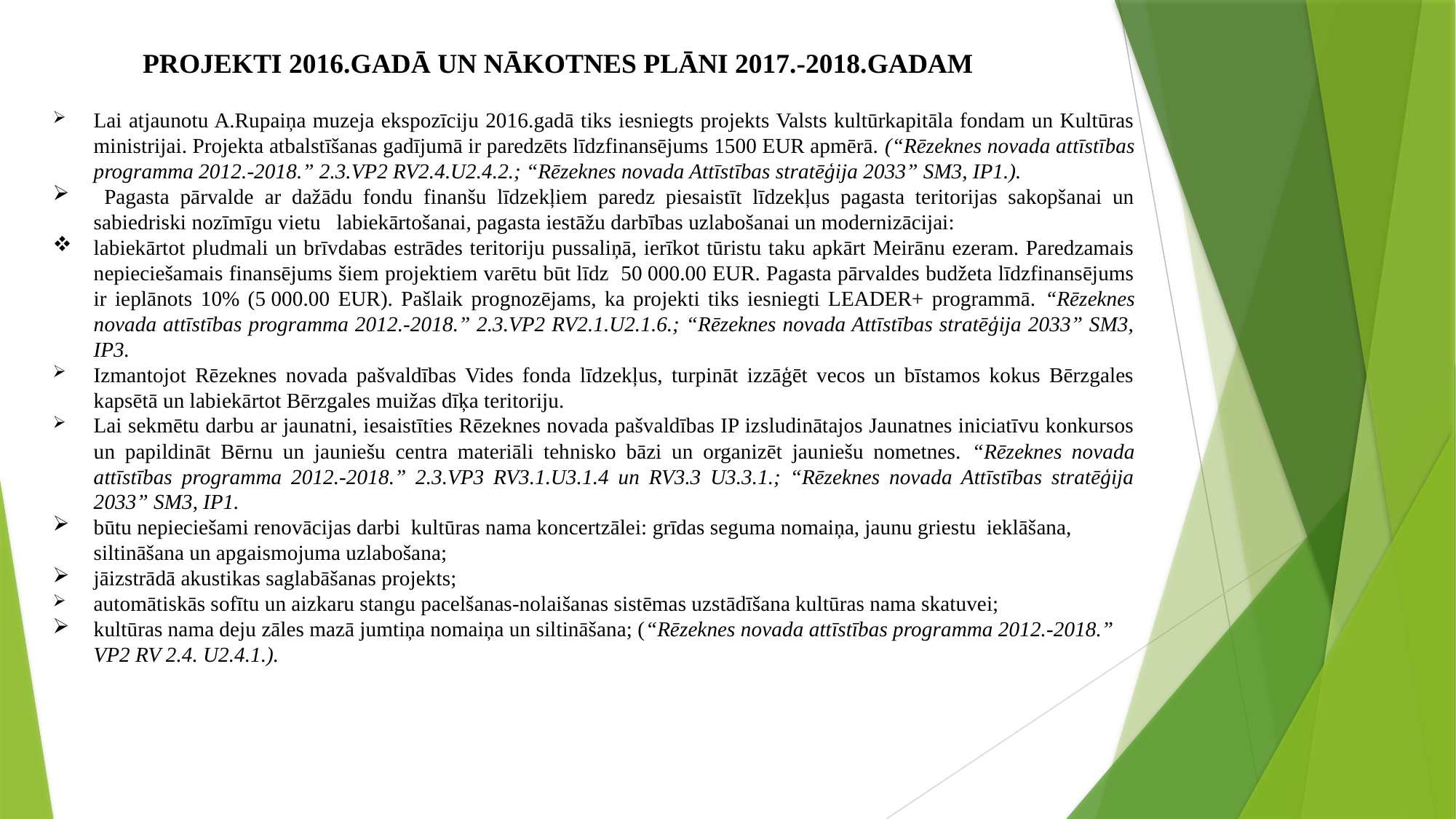

# PROJEKTI 2016.GADĀ UN NĀKOTNES PLĀNI 2017.-2018.GADAM
Lai atjaunotu A.Rupaiņa muzeja ekspozīciju 2016.gadā tiks iesniegts projekts Valsts kultūrkapitāla fondam un Kultūras ministrijai. Projekta atbalstīšanas gadījumā ir paredzēts līdzfinansējums 1500 EUR apmērā. (“Rēzeknes novada attīstības programma 2012.-2018.” 2.3.VP2 RV2.4.U2.4.2.; “Rēzeknes novada Attīstības stratēģija 2033” SM3, IP1.).
 Pagasta pārvalde ar dažādu fondu finanšu līdzekļiem paredz piesaistīt līdzekļus pagasta teritorijas sakopšanai un sabiedriski nozīmīgu vietu   labiekārtošanai, pagasta iestāžu darbības uzlabošanai un modernizācijai:
labiekārtot pludmali un brīvdabas estrādes teritoriju pussaliņā, ierīkot tūristu taku apkārt Meirānu ezeram. Paredzamais nepieciešamais finansējums šiem projektiem varētu būt līdz  50 000.00 EUR. Pagasta pārvaldes budžeta līdzfinansējums ir ieplānots 10% (5 000.00 EUR). Pašlaik prognozējams, ka projekti tiks iesniegti LEADER+ programmā. “Rēzeknes novada attīstības programma 2012.-2018.” 2.3.VP2 RV2.1.U2.1.6.; “Rēzeknes novada Attīstības stratēģija 2033” SM3, IP3.
Izmantojot Rēzeknes novada pašvaldības Vides fonda līdzekļus, turpināt izzāģēt vecos un bīstamos kokus Bērzgales kapsētā un labiekārtot Bērzgales muižas dīķa teritoriju.
Lai sekmētu darbu ar jaunatni, iesaistīties Rēzeknes novada pašvaldības IP izsludinātajos Jaunatnes iniciatīvu konkursos un papildināt Bērnu un jauniešu centra materiāli tehnisko bāzi un organizēt jauniešu nometnes. “Rēzeknes novada attīstības programma 2012.-2018.” 2.3.VP3 RV3.1.U3.1.4 un RV3.3 U3.3.1.; “Rēzeknes novada Attīstības stratēģija 2033” SM3, IP1.
būtu nepieciešami renovācijas darbi  kultūras nama koncertzālei: grīdas seguma nomaiņa, jaunu griestu  ieklāšana, siltināšana un apgaismojuma uzlabošana;
jāizstrādā akustikas saglabāšanas projekts;
automātiskās sofītu un aizkaru stangu pacelšanas-nolaišanas sistēmas uzstādīšana kultūras nama skatuvei;
kultūras nama deju zāles mazā jumtiņa nomaiņa un siltināšana; (“Rēzeknes novada attīstības programma 2012.-2018.” VP2 RV 2.4. U2.4.1.).